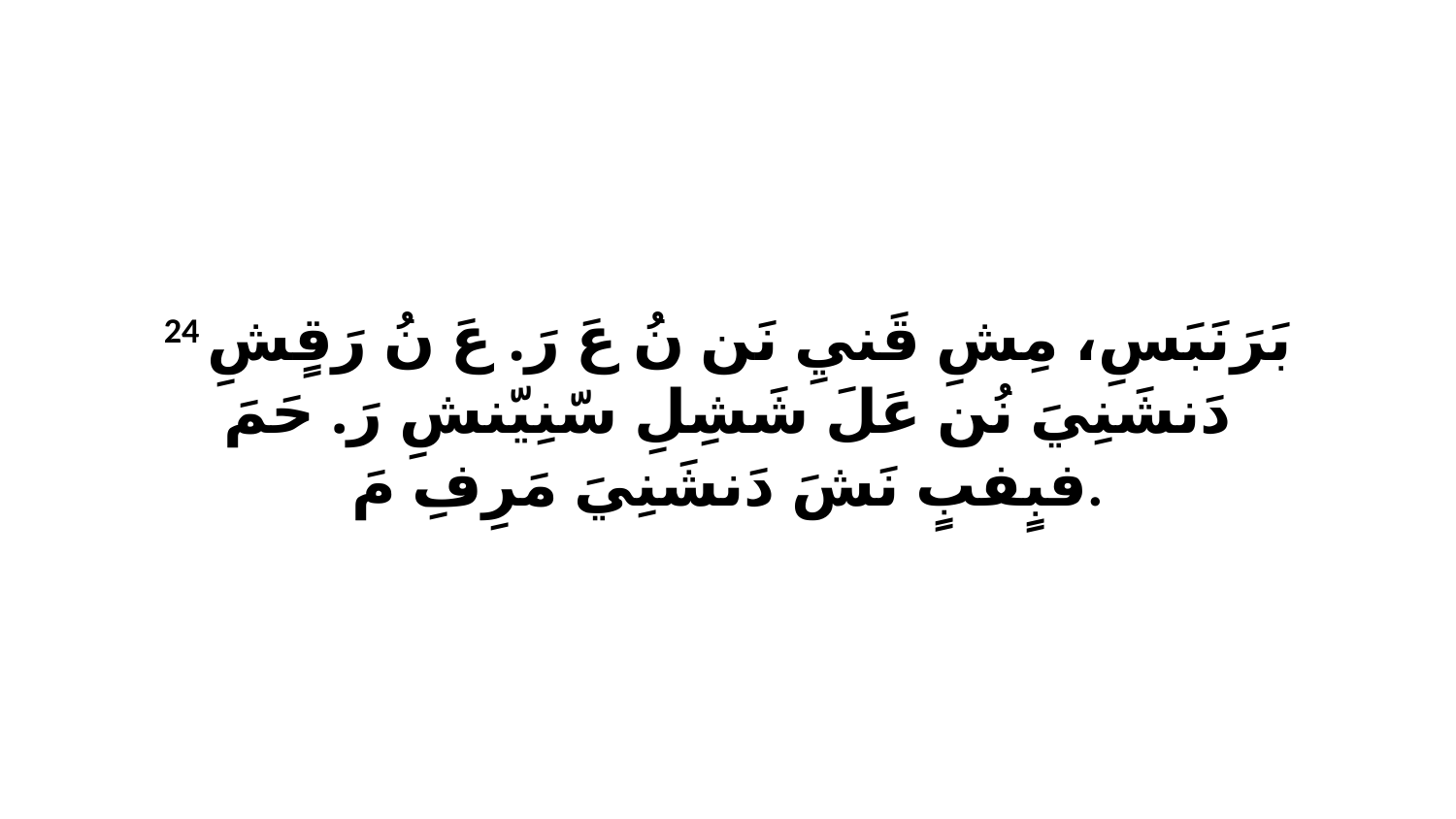

24 بَرَنَبَسِ، مِشِ قَنيِ نَن نُ عَ رَ. عَ نُ رَقٍشِ دَنشَنِيَ نُن عَلَ شَشِلِ سّنِيّنشِ رَ. حَمَ فبٍفبٍ نَشَ دَنشَنِيَ مَرِفِ مَ.